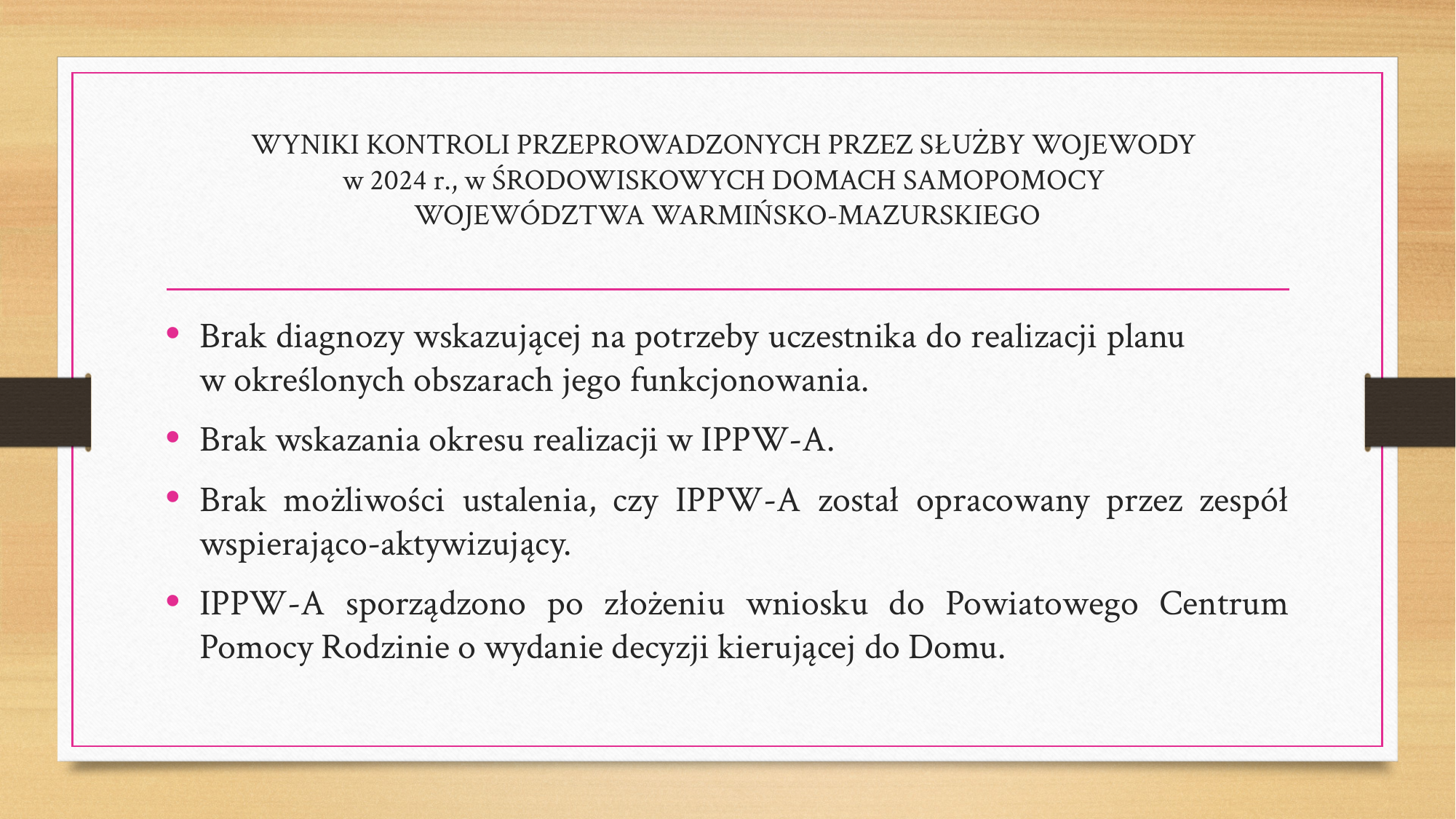

# WYNIKI KONTROLI PRZEPROWADZONYCH PRZEZ SŁUŻBY WOJEWODY w 2024 r., w ŚRODOWISKOWYCH DOMACH SAMOPOMOCY WOJEWÓDZTWA WARMIŃSKO-MAZURSKIEGO
Brak diagnozy wskazującej na potrzeby uczestnika do realizacji planu            w określonych obszarach jego funkcjonowania.
Brak wskazania okresu realizacji w IPPW-A.
Brak możliwości ustalenia, czy IPPW-A został opracowany przez zespół wspierająco-aktywizujący.
IPPW-A sporządzono po złożeniu wniosku do Powiatowego Centrum Pomocy Rodzinie o wydanie decyzji kierującej do Domu.